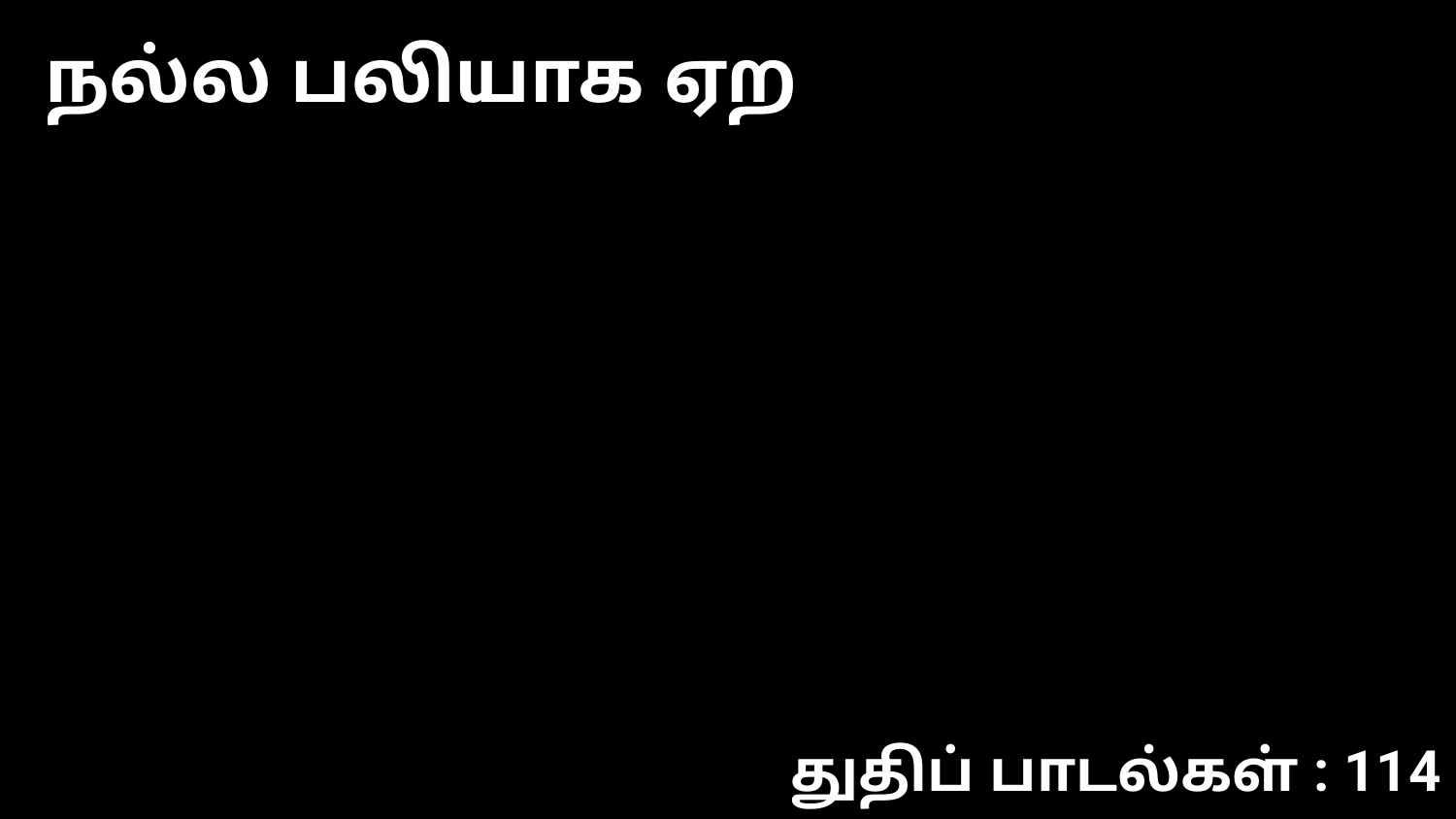

நல்ல பலியாக ஏற
துதிப் பாடல்கள் : 114